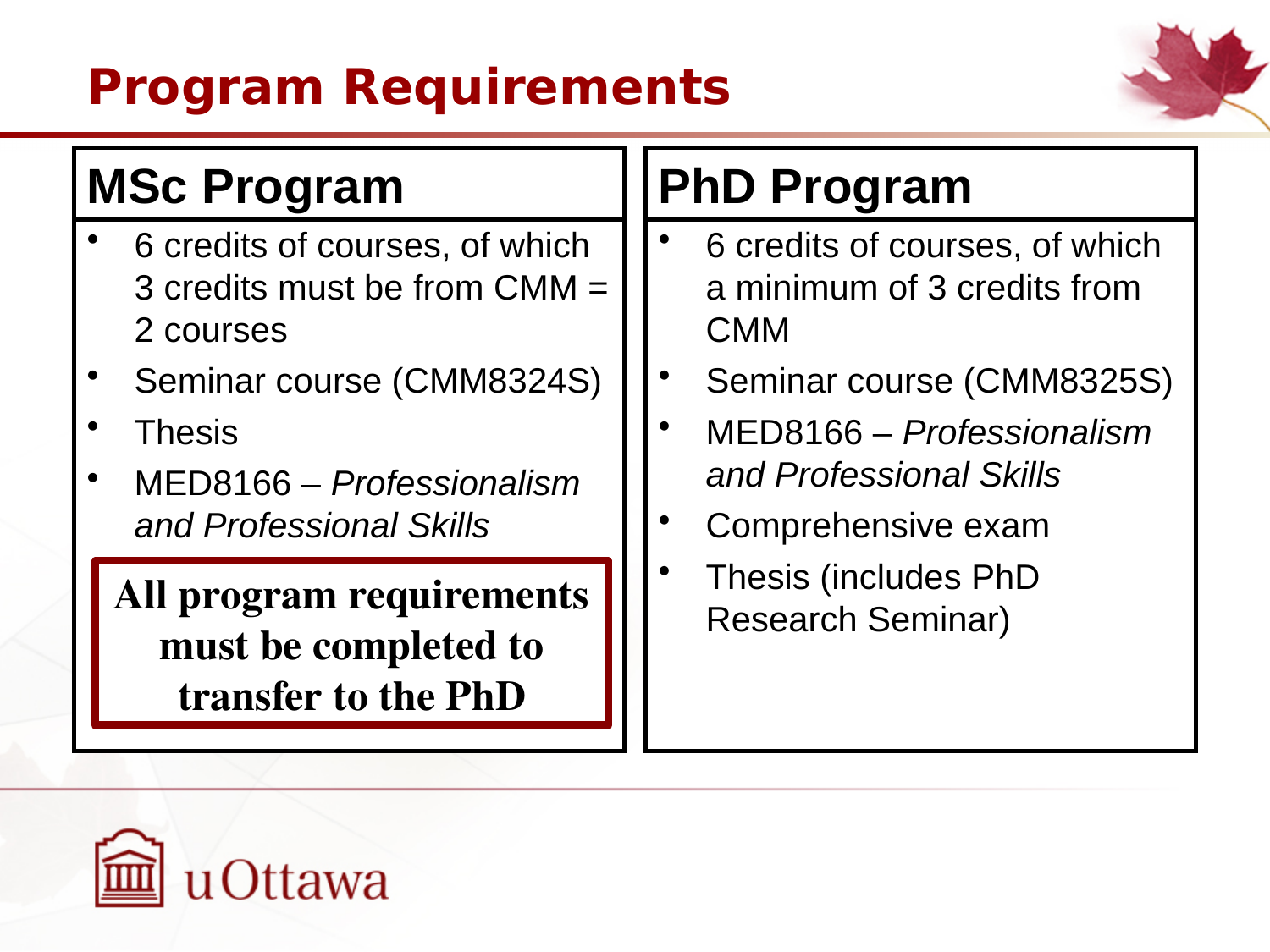

# Program Requirements
MSc Program
6 credits of courses, of which 3 credits must be from CMM = 2 courses
Seminar course (CMM8324S)
Thesis
MED8166 – Professionalism and Professional Skills
PhD Program
6 credits of courses, of which a minimum of 3 credits from CMM
Seminar course (CMM8325S)
MED8166 – Professionalism and Professional Skills
Comprehensive exam
Thesis (includes PhD Research Seminar)

All program requirements must be completed to transfer to the PhD